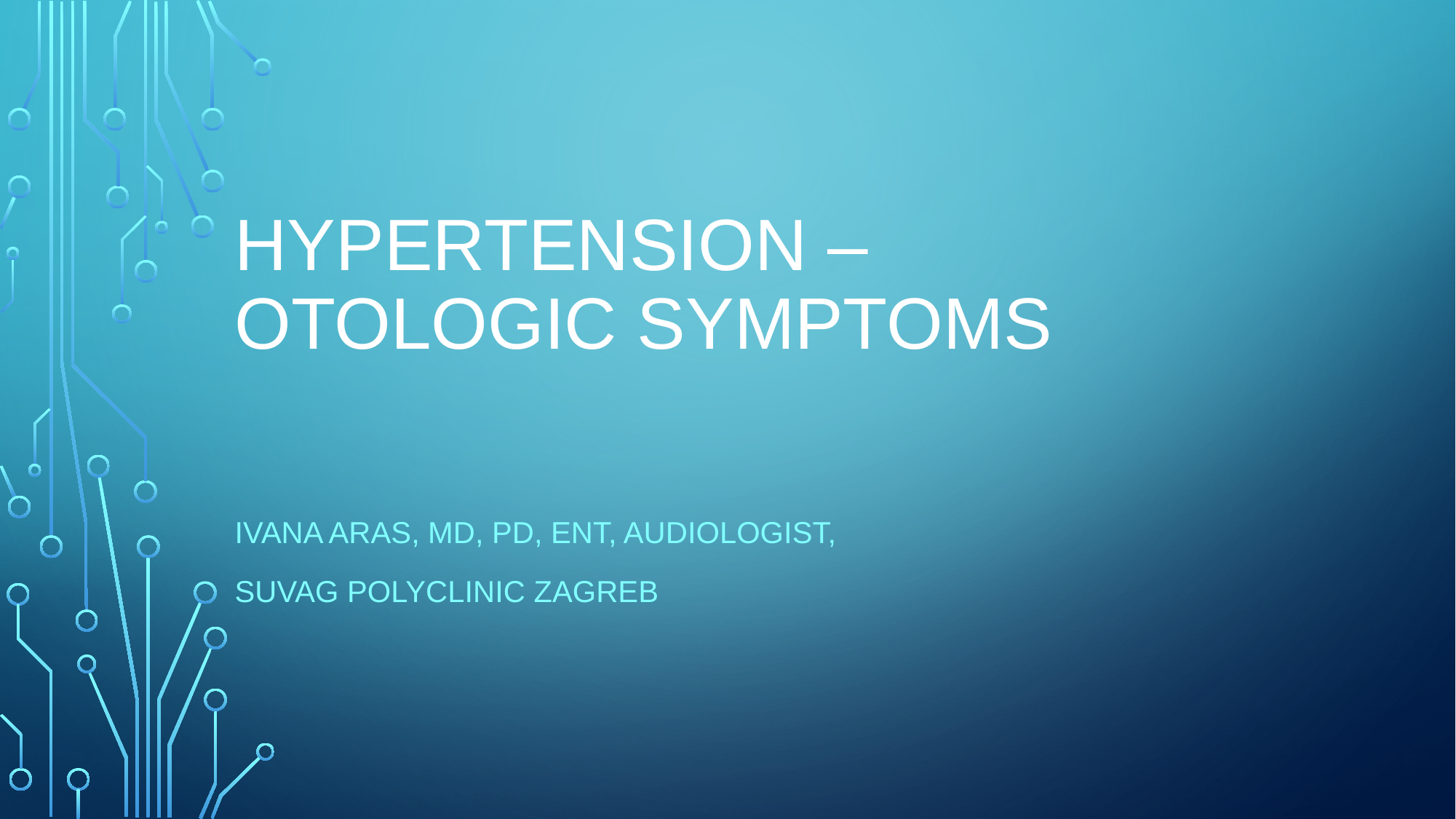

# Hypertension – otologic symptoms

Ivana Aras, MD, pD, ENT, audiologist,
Suvag polyclinic zagreb